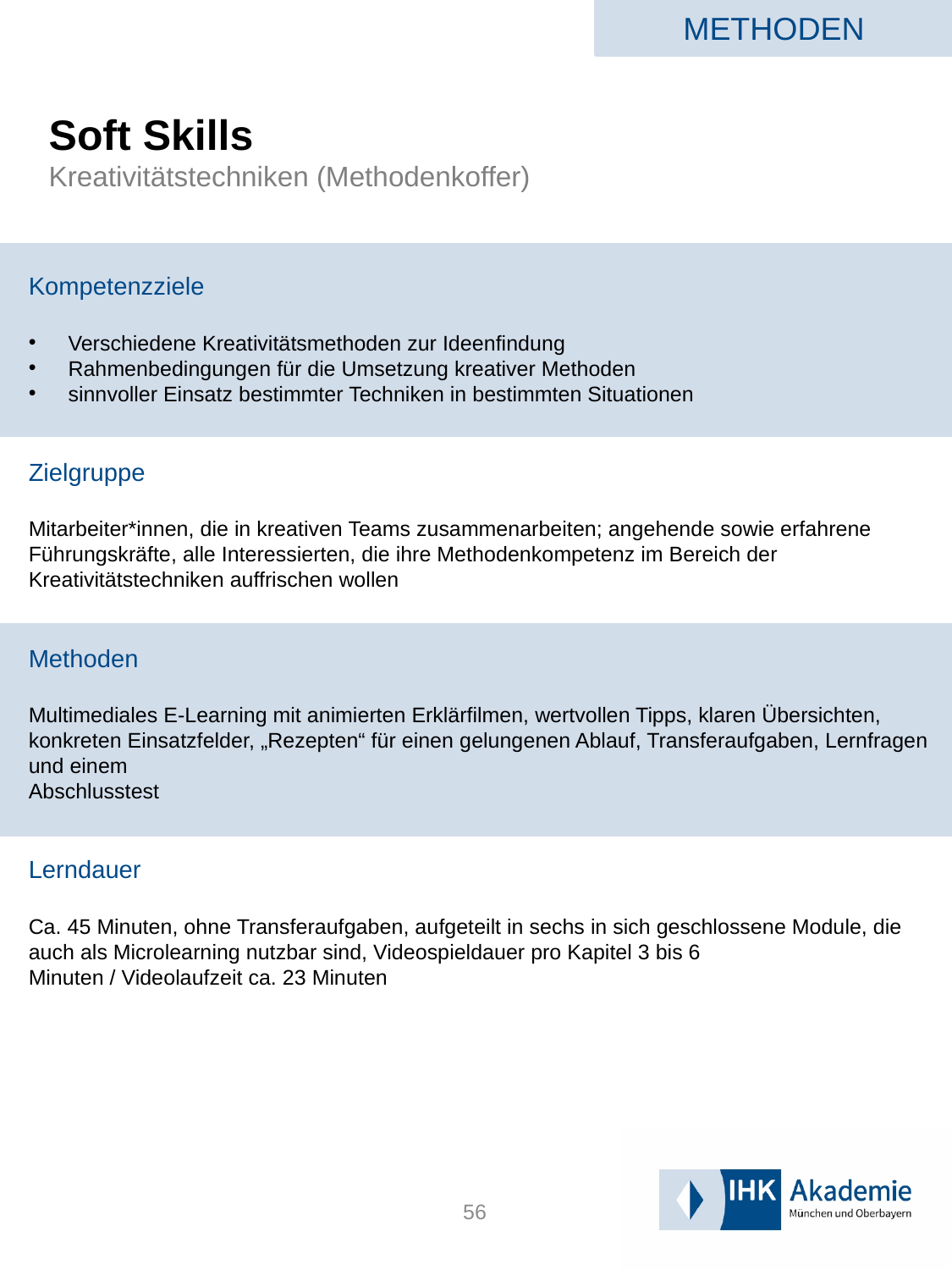

METHODEN
# Soft Skills Kreativitätstechniken (Methodenkoffer)

Kompetenzziele

Verschiedene Kreativitätsmethoden zur Ideenfindung
Rahmenbedingungen für die Umsetzung kreativer Methoden
sinnvoller Einsatz bestimmter Techniken in bestimmten Situationen

Zielgruppe

Mitarbeiter*innen, die in kreativen Teams zusammenarbeiten; angehende sowie erfahrene Führungskräfte, alle Interessierten, die ihre Methodenkompetenz im Bereich der Kreativitätstechniken auffrischen wollen

Methoden

Multimediales E-Learning mit animierten Erklärfilmen, wertvollen Tipps, klaren Übersichten, konkreten Einsatzfelder, „Rezepten“ für einen gelungenen Ablauf, Transferaufgaben, Lernfragen und einem
Abschlusstest

Lerndauer

Ca. 45 Minuten, ohne Transferaufgaben, aufgeteilt in sechs in sich geschlossene Module, die auch als Microlearning nutzbar sind, Videospieldauer pro Kapitel 3 bis 6
Minuten / Videolaufzeit ca. 23 Minuten

56